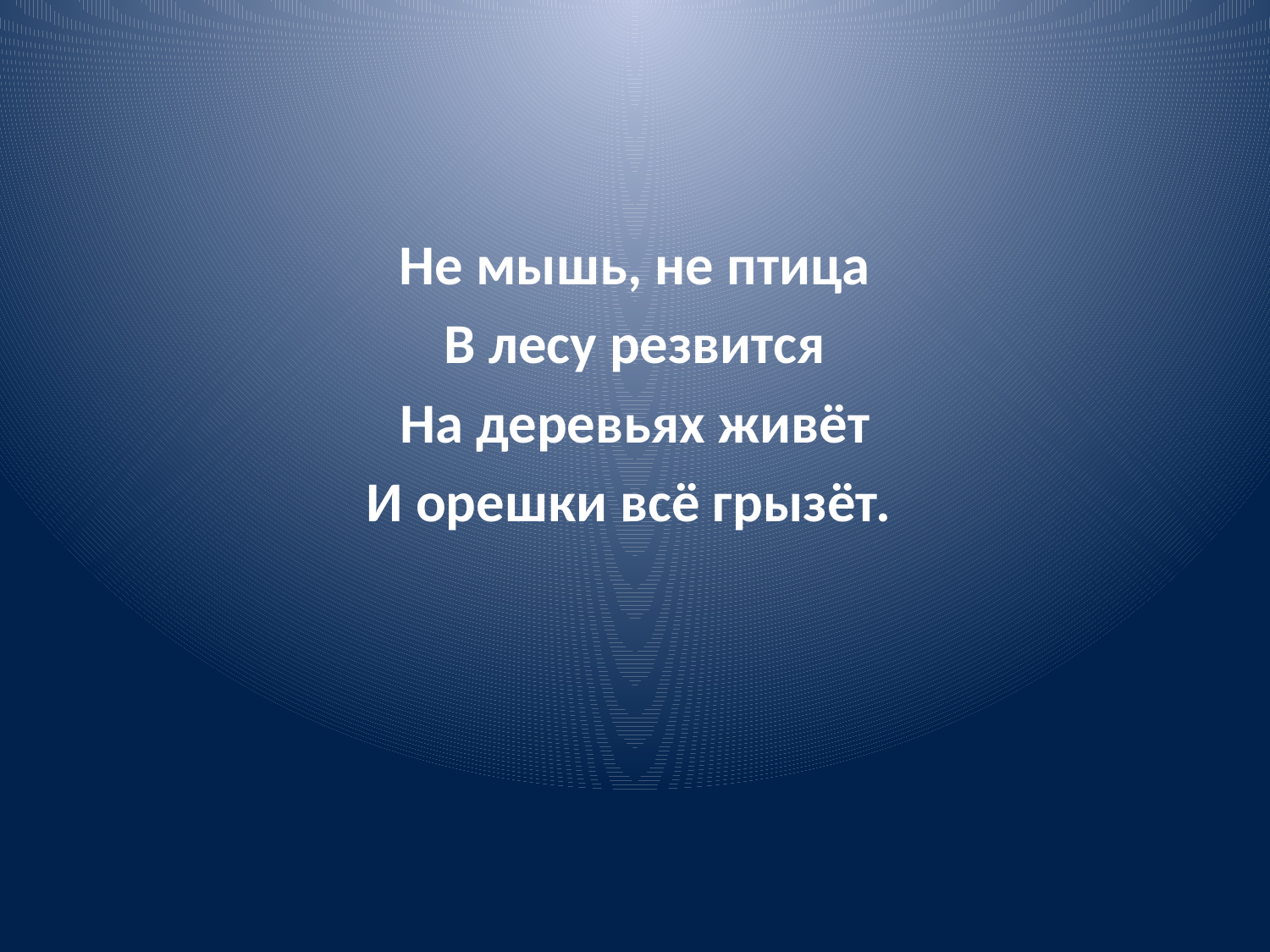

#
Не мышь, не птица
В лесу резвится
На деревьях живёт
И орешки всё грызёт.